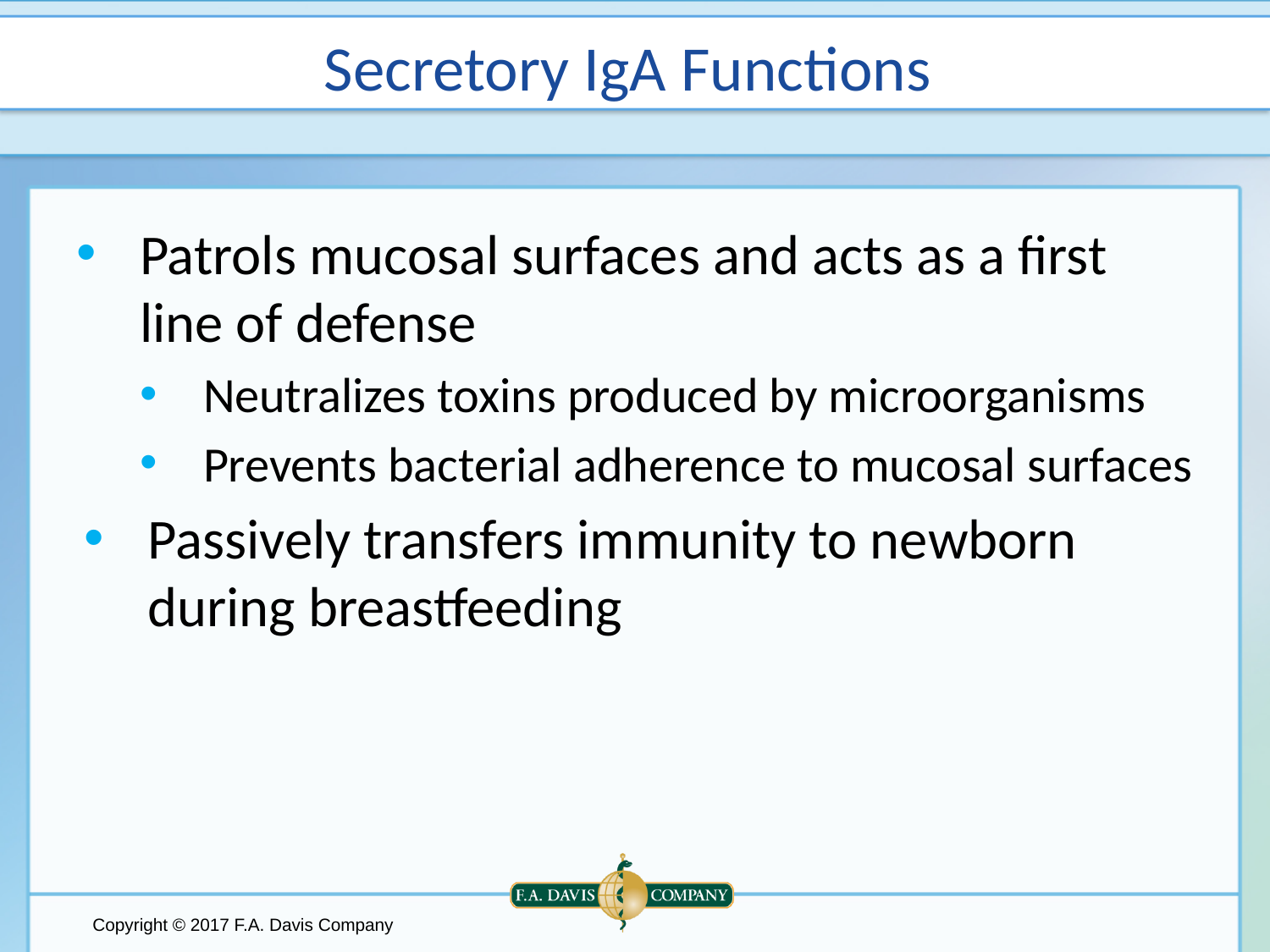

# Secretory IgA Functions
Patrols mucosal surfaces and acts as a first line of defense
Neutralizes toxins produced by microorganisms
Prevents bacterial adherence to mucosal surfaces
Passively transfers immunity to newborn during breastfeeding